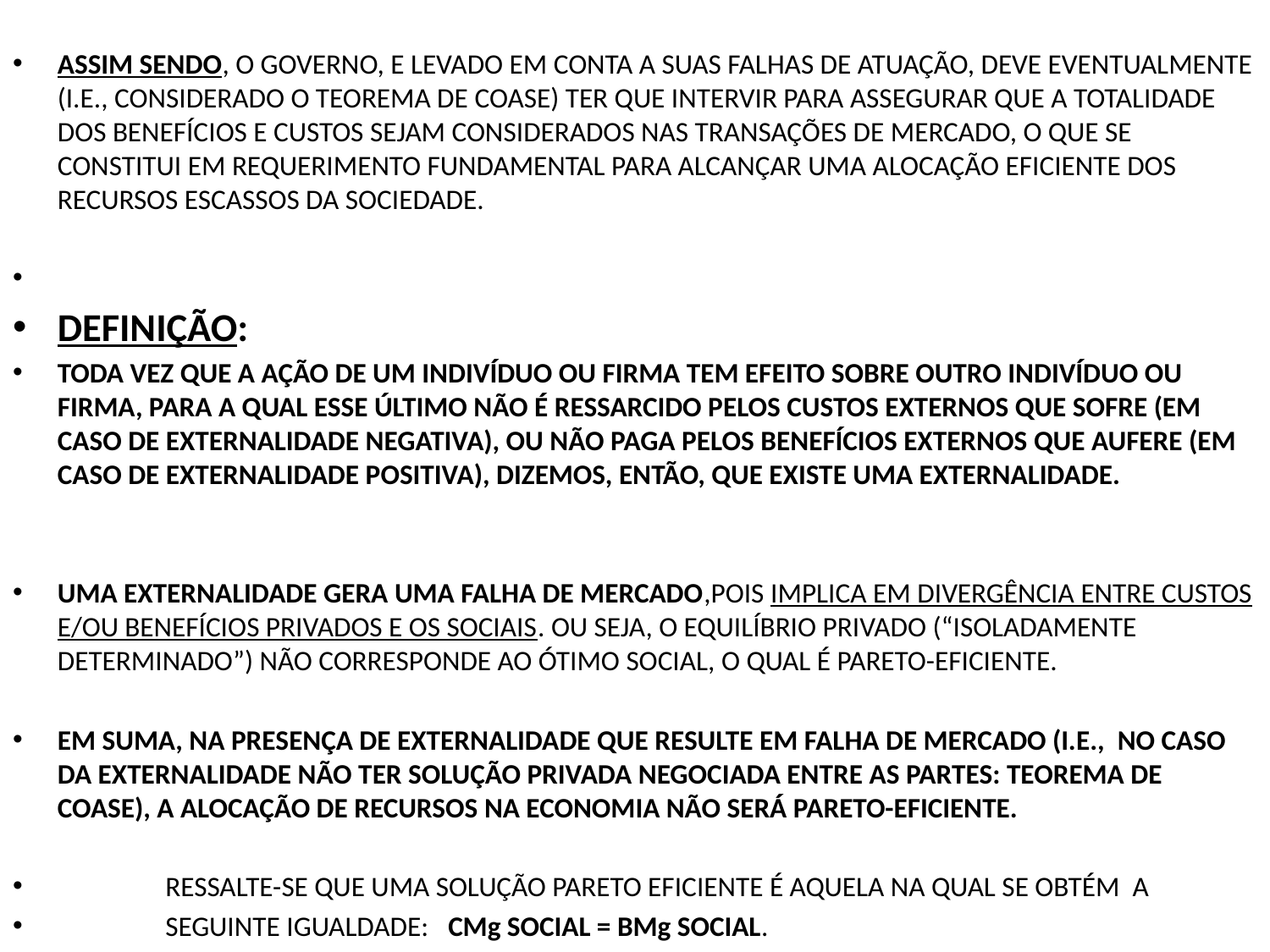

ASSIM SENDO, O GOVERNO, E LEVADO EM CONTA A SUAS FALHAS DE ATUAÇÃO, DEVE EVENTUALMENTE (I.E., CONSIDERADO O TEOREMA DE COASE) TER QUE INTERVIR PARA ASSEGURAR QUE A TOTALIDADE DOS BENEFÍCIOS E CUSTOS SEJAM CONSIDERADOS NAS TRANSAÇÕES DE MERCADO, O QUE SE CONSTITUI EM REQUERIMENTO FUNDAMENTAL PARA ALCANÇAR UMA ALOCAÇÃO EFICIENTE DOS RECURSOS ESCASSOS DA SOCIEDADE.

DEFINIÇÃO:
TODA VEZ QUE A AÇÃO DE UM INDIVÍDUO OU FIRMA TEM EFEITO SOBRE OUTRO INDIVÍDUO OU FIRMA, PARA A QUAL ESSE ÚLTIMO NÃO É RESSARCIDO PELOS CUSTOS EXTERNOS QUE SOFRE (EM CASO DE EXTERNALIDADE NEGATIVA), OU NÃO PAGA PELOS BENEFÍCIOS EXTERNOS QUE AUFERE (EM CASO DE EXTERNALIDADE POSITIVA), DIZEMOS, ENTÃO, QUE EXISTE UMA EXTERNALIDADE.

UMA EXTERNALIDADE GERA UMA FALHA DE MERCADO,POIS IMPLICA EM DIVERGÊNCIA ENTRE CUSTOS E/OU BENEFÍCIOS PRIVADOS E OS SOCIAIS. OU SEJA, O EQUILÍBRIO PRIVADO (“ISOLADAMENTE DETERMINADO”) NÃO CORRESPONDE AO ÓTIMO SOCIAL, O QUAL É PARETO-EFICIENTE.

EM SUMA, NA PRESENÇA DE EXTERNALIDADE QUE RESULTE EM FALHA DE MERCADO (I.E.,  NO CASO DA EXTERNALIDADE NÃO TER SOLUÇÃO PRIVADA NEGOCIADA ENTRE AS PARTES: TEOREMA DE COASE), A ALOCAÇÃO DE RECURSOS NA ECONOMIA NÃO SERÁ PARETO-EFICIENTE.

                 RESSALTE-SE QUE UMA SOLUÇÃO PARETO EFICIENTE É AQUELA NA QUAL SE OBTÉM  A
                 SEGUINTE IGUALDADE:   CMg SOCIAL = BMg SOCIAL.